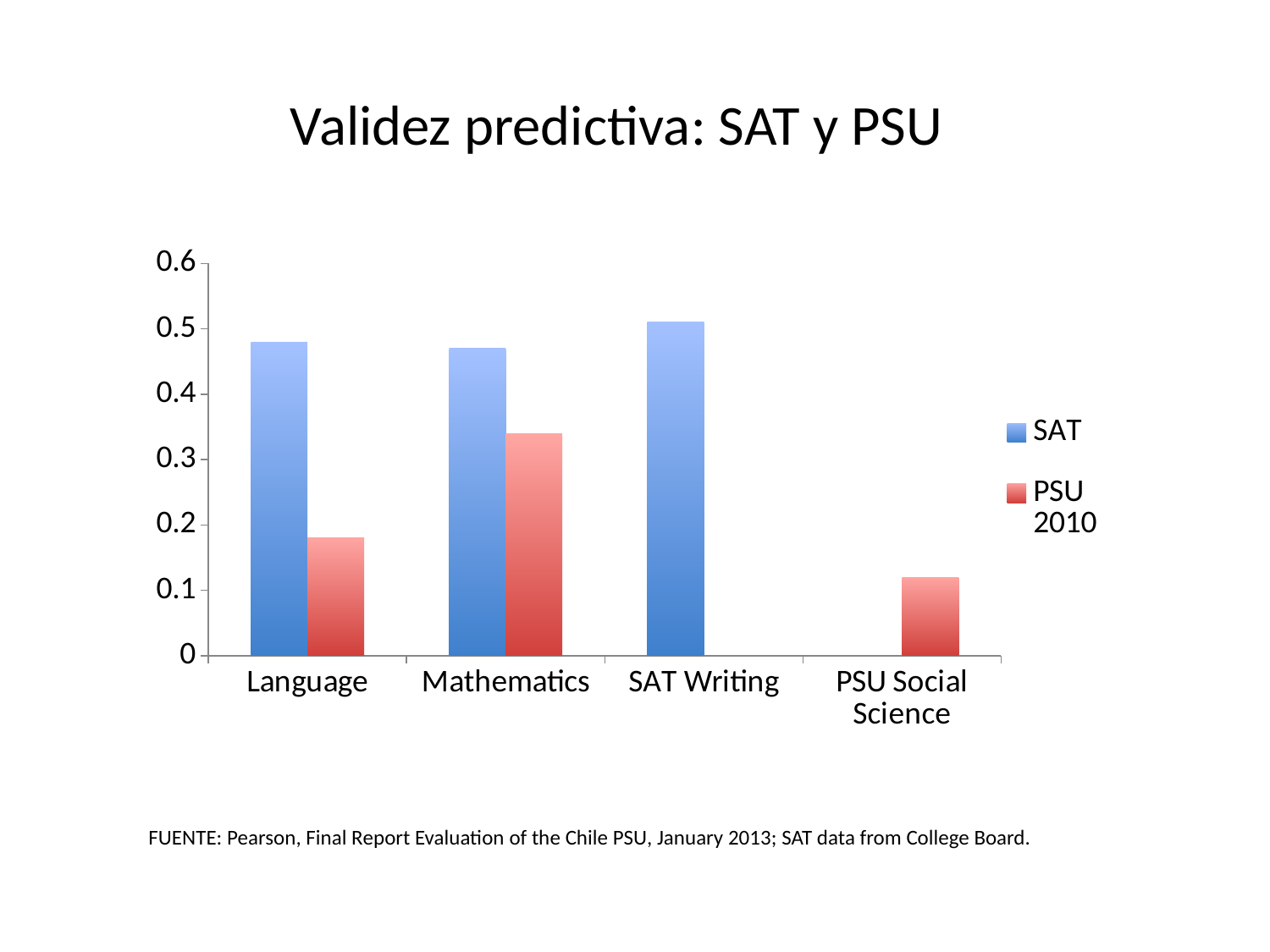

Validez predictiva: SAT y PSU

### Chart

| Category | SAT | PSU 2010 |
|---|---|---|
| Language | 0.48 | 0.18 |
| Mathematics | 0.47 | 0.34 |
| SAT Writing | 0.51 | None |
| PSU Social Science | None | 0.12 |
FUENTE: Pearson, Final Report Evaluation of the Chile PSU, January 2013; SAT data from College Board.